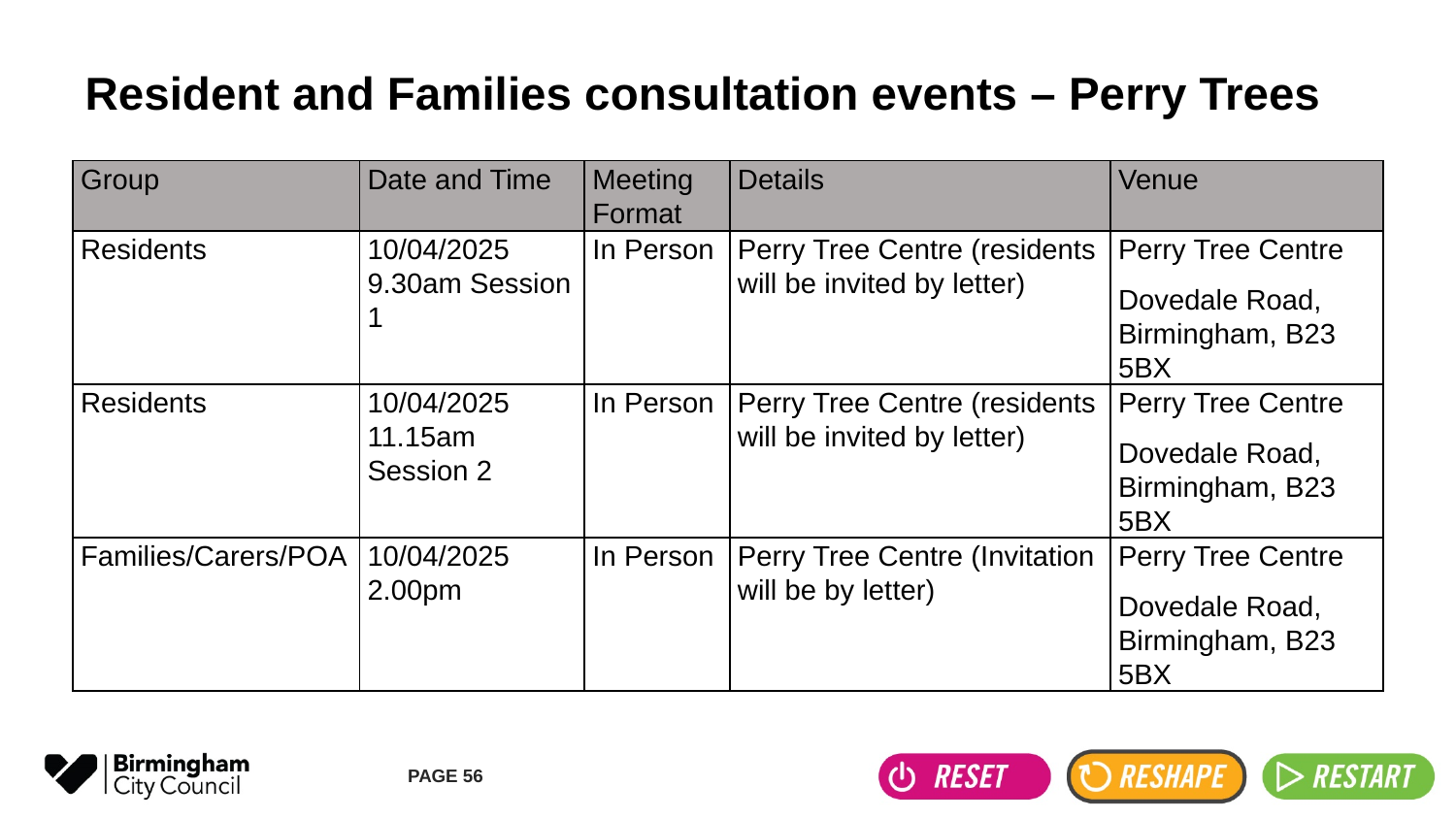

# Resident and Families consultation events – Perry Trees
| Group | Date and Time | Meeting Format | Details | Venue |
| --- | --- | --- | --- | --- |
| Residents | 10/04/2025 9.30am Session 1 | In Person | Perry Tree Centre (residents will be invited by letter) | Perry Tree Centre Dovedale Road, Birmingham, B23 5BX |
| Residents | 10/04/2025 11.15am Session 2 | In Person | Perry Tree Centre (residents will be invited by letter) | Perry Tree Centre Dovedale Road, Birmingham, B23 5BX |
| Families/Carers/POA | 10/04/2025 2.00pm | In Person | Perry Tree Centre (Invitation will be by letter) | Perry Tree Centre Dovedale Road, Birmingham, B23 5BX |